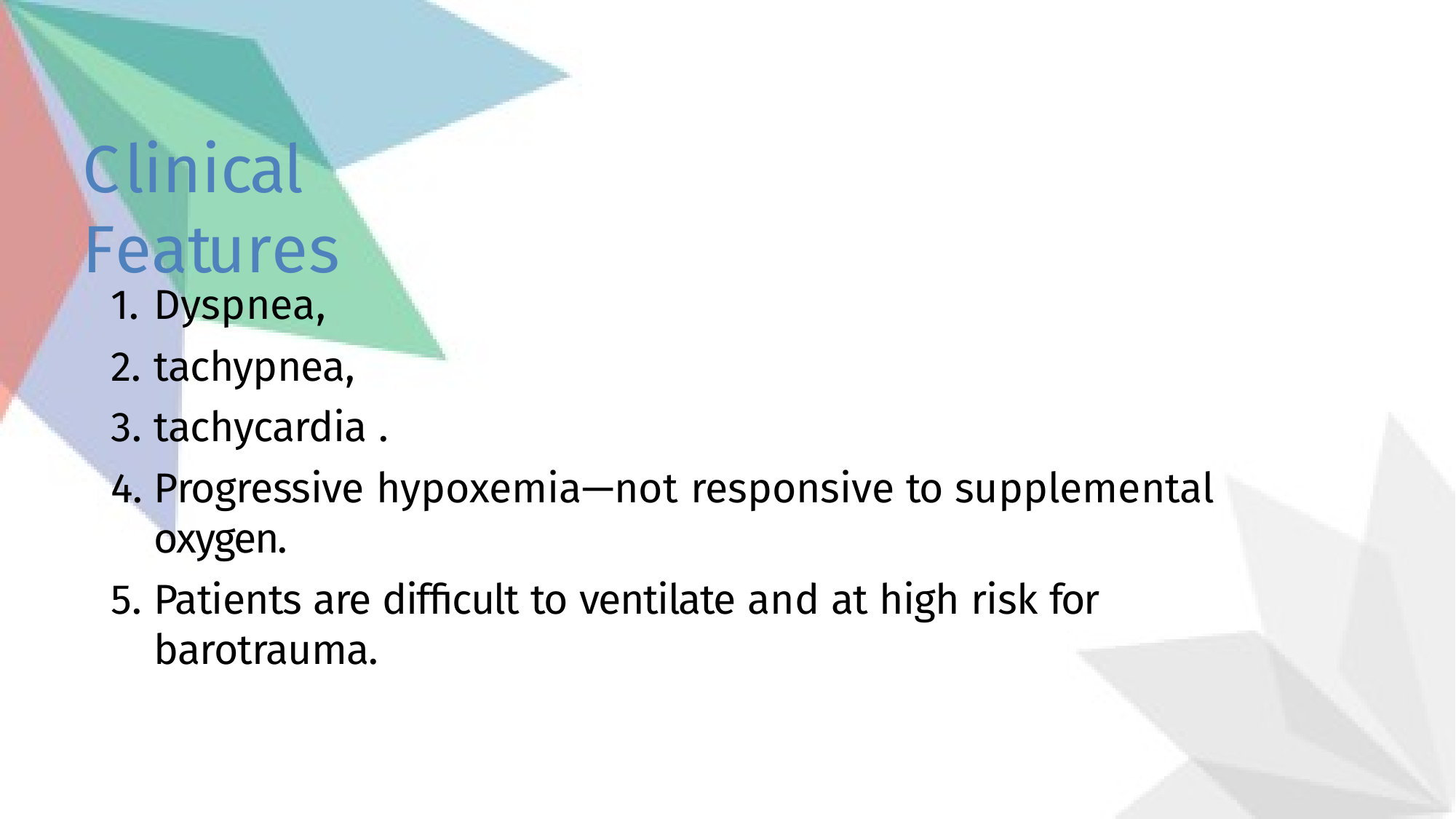

# Clinical Features
Dyspnea,
tachypnea,
tachycardia .
Progressive hypoxemia—not responsive to supplemental oxygen.
Patients are difficult to ventilate and at high risk for barotrauma.